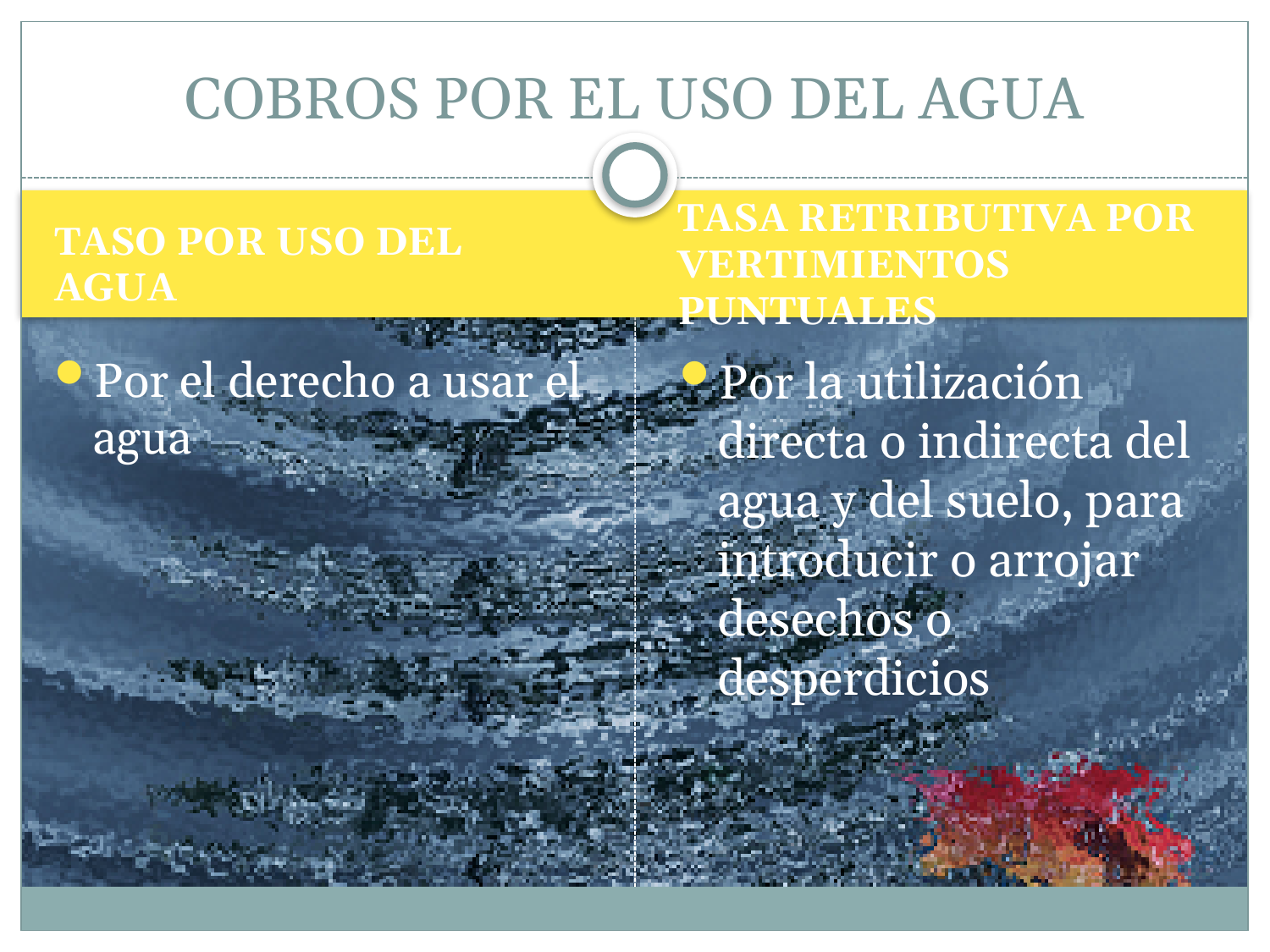

# COBROS POR EL USO DEL AGUA
TASO POR USO DEL AGUA
TASA RETRIBUTIVA POR VERTIMIENTOS PUNTUALES
Por el derecho a usar el agua
Por la utilización directa o indirecta del agua y del suelo, para introducir o arrojar desechos o desperdicios